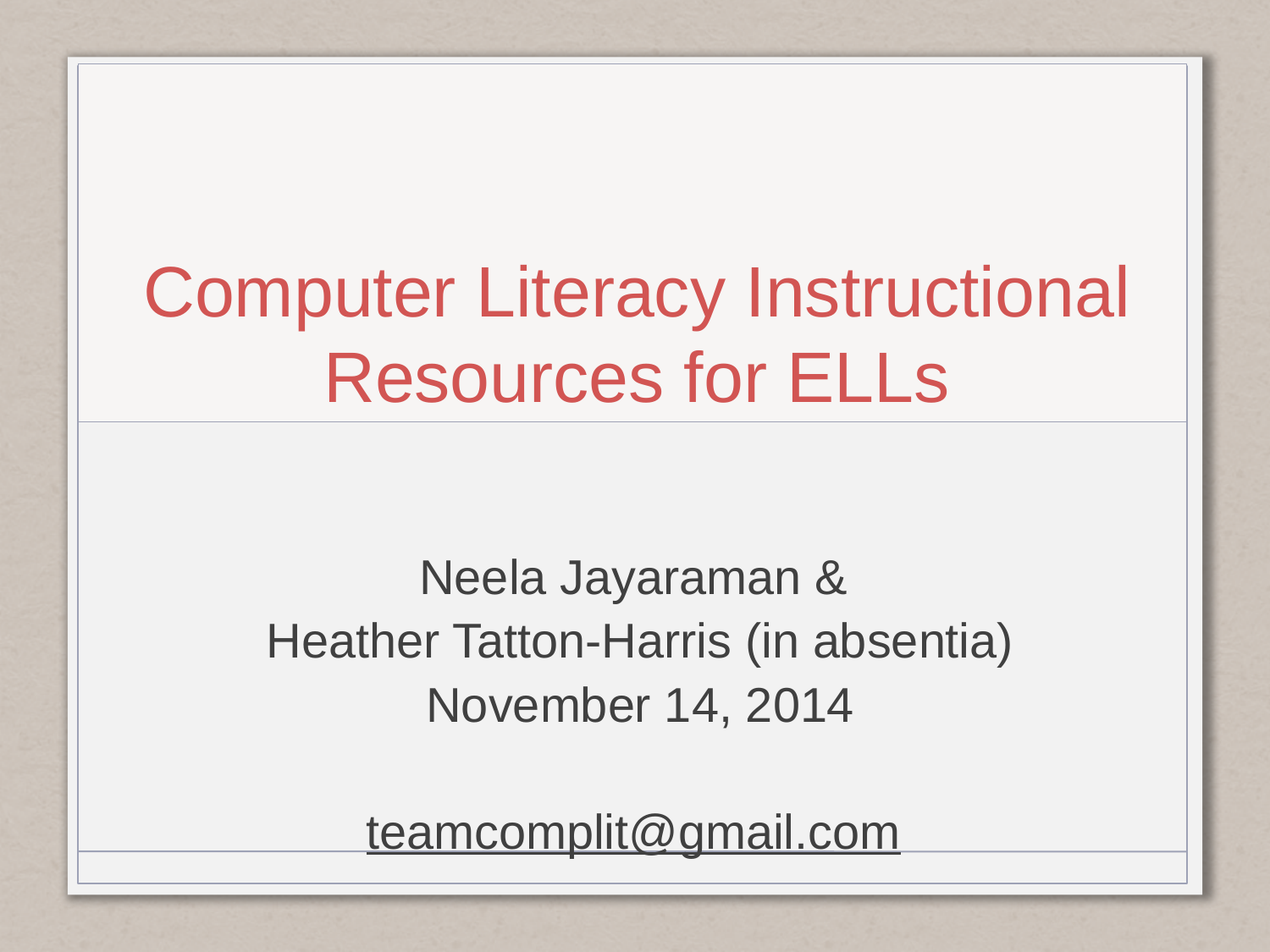

# Computer Literacy Instructional Resources for ELLs
Neela Jayaraman &
Heather Tatton-Harris (in absentia)
November 14, 2014

teamcomplit@gmail.com